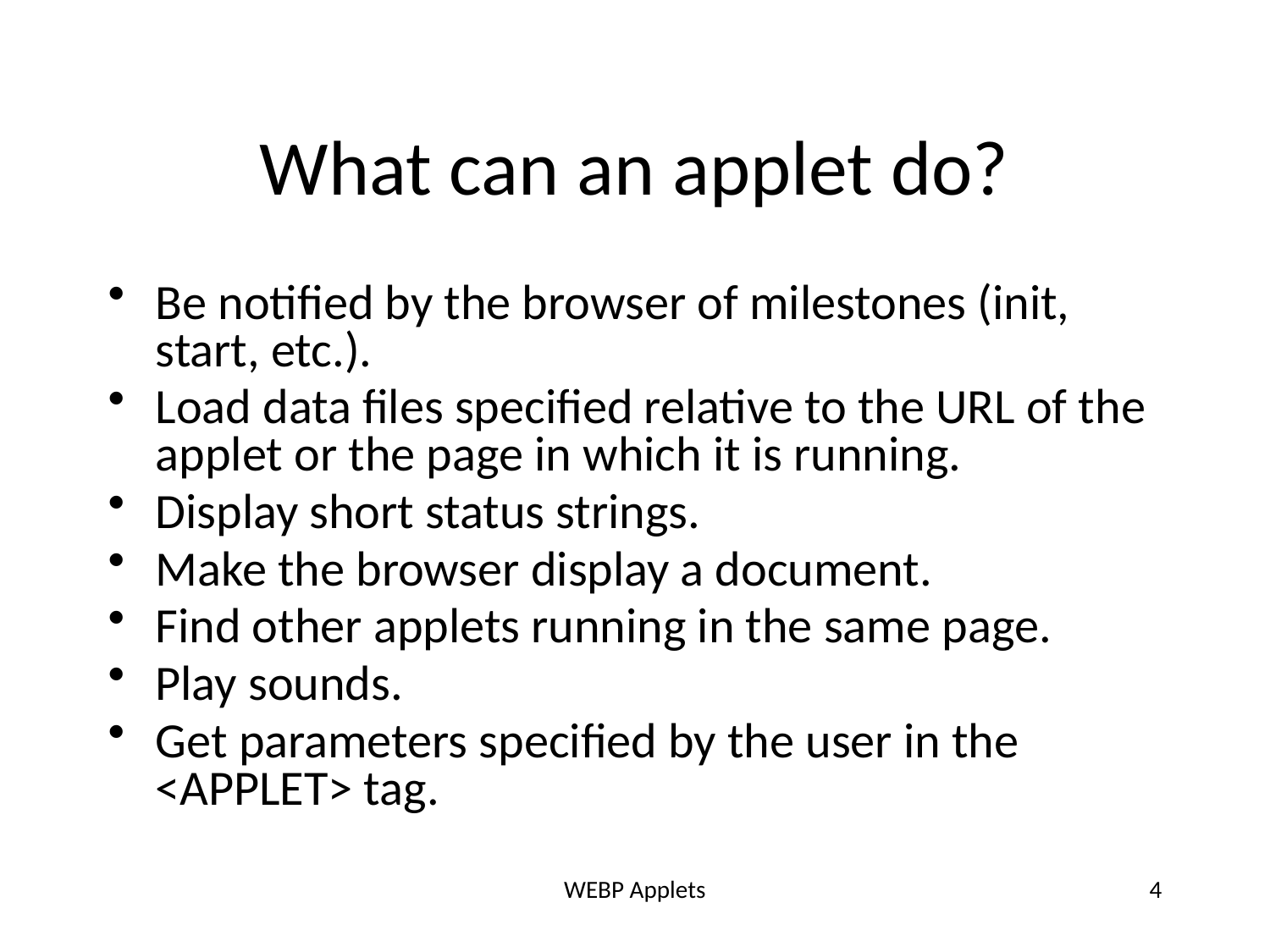

# What can an applet do?
Be notified by the browser of milestones (init, start, etc.).
Load data files specified relative to the URL of the applet or the page in which it is running.
Display short status strings.
Make the browser display a document.
Find other applets running in the same page.
Play sounds.
Get parameters specified by the user in the <APPLET> tag.
WEBP Applets
4